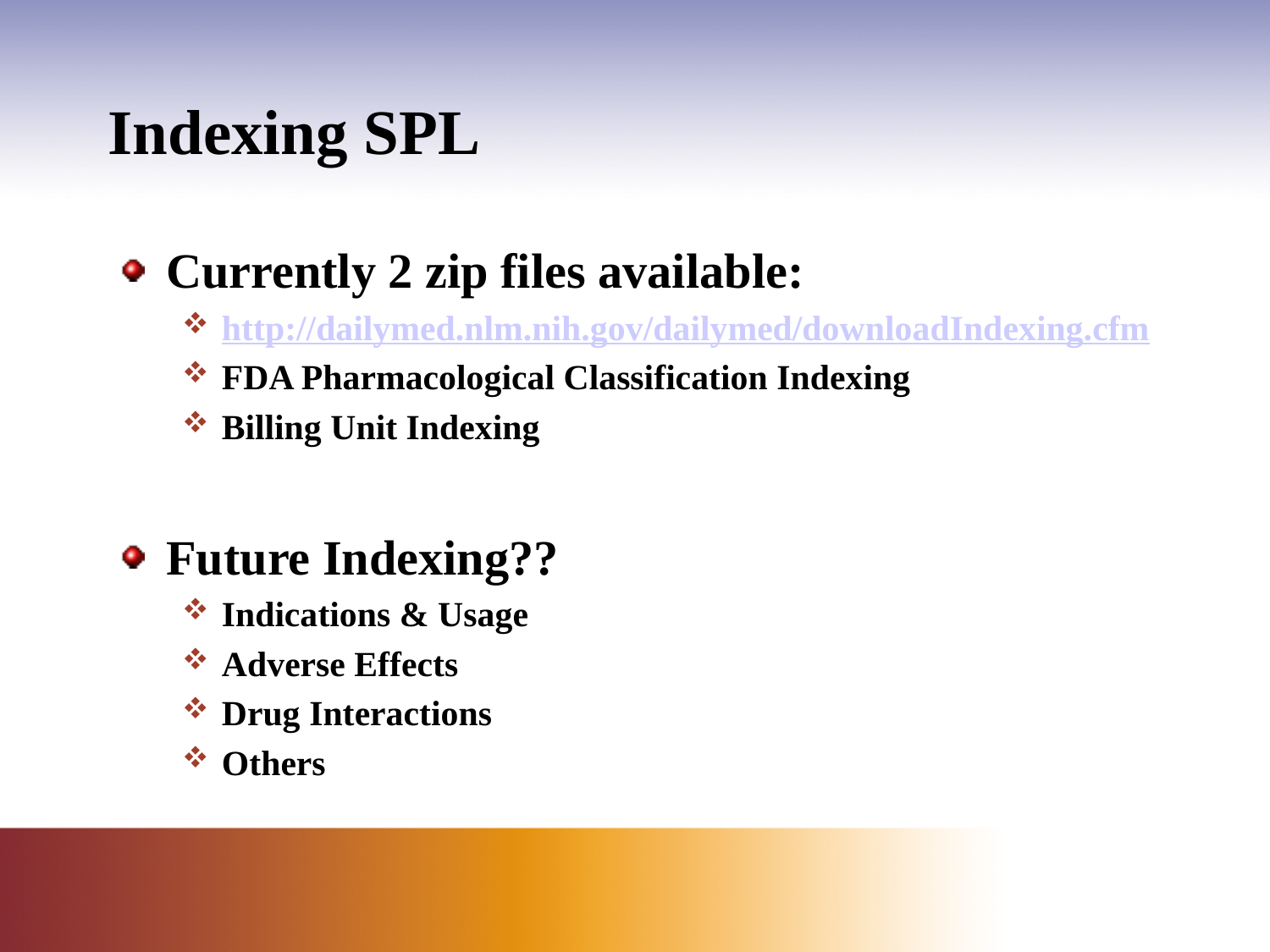

# Indexing SPL
Currently 2 zip files available:
http://dailymed.nlm.nih.gov/dailymed/downloadIndexing.cfm
FDA Pharmacological Classification Indexing
Billing Unit Indexing

Future Indexing??
Indications & Usage
Adverse Effects
Drug Interactions
Others